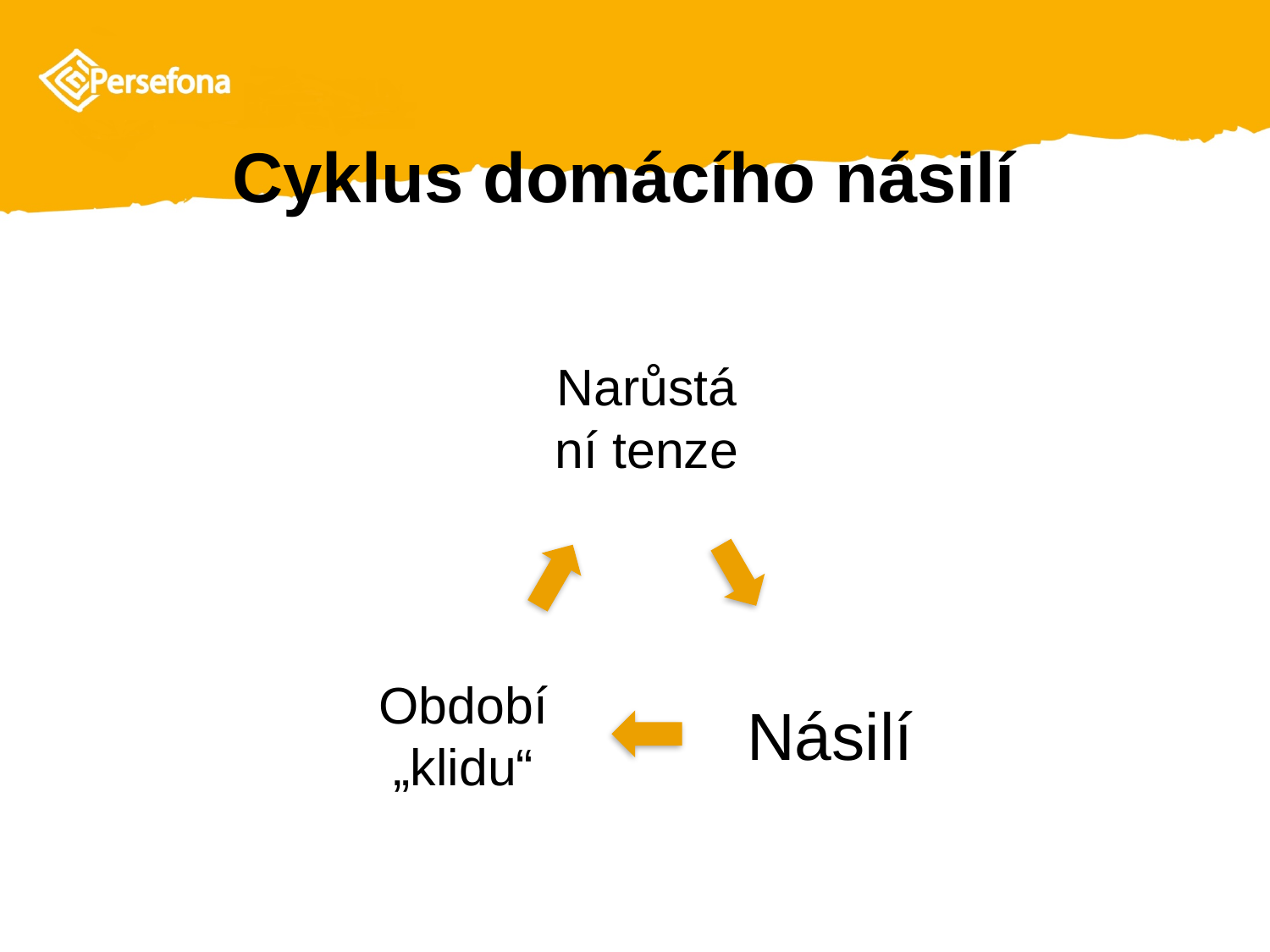

Cyklus domácího násilí

Narůstání tenze
Násilí
Období „klidu“